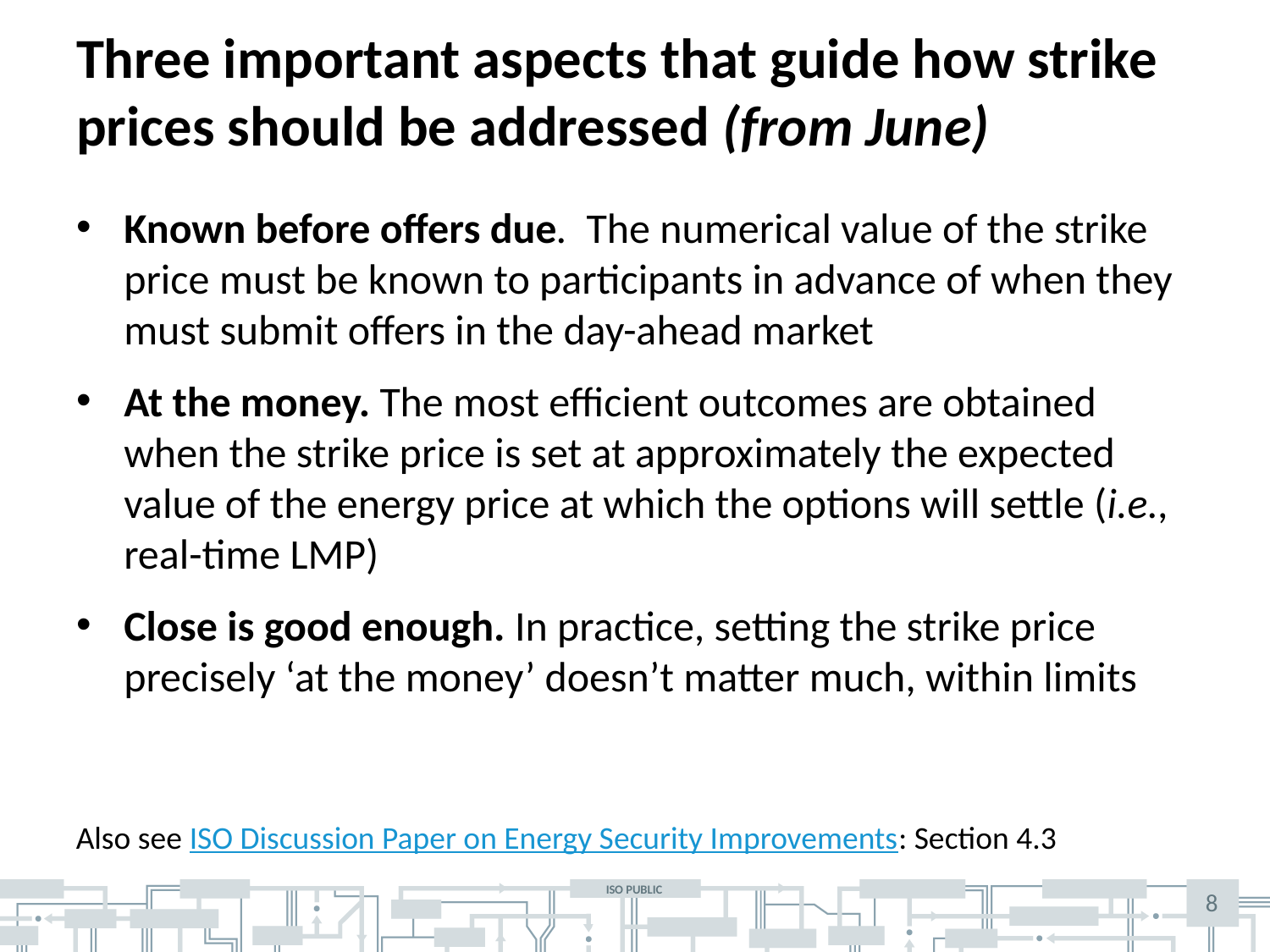

# Three important aspects that guide how strike prices should be addressed (from June)
Known before offers due.  The numerical value of the strike price must be known to participants in advance of when they must submit offers in the day-ahead market
At the money. The most efficient outcomes are obtained when the strike price is set at approximately the expected value of the energy price at which the options will settle (i.e., real-time LMP)
Close is good enough. In practice, setting the strike price precisely ‘at the money’ doesn’t matter much, within limits

Also see ISO Discussion Paper on Energy Security Improvements: Section 4.3
8